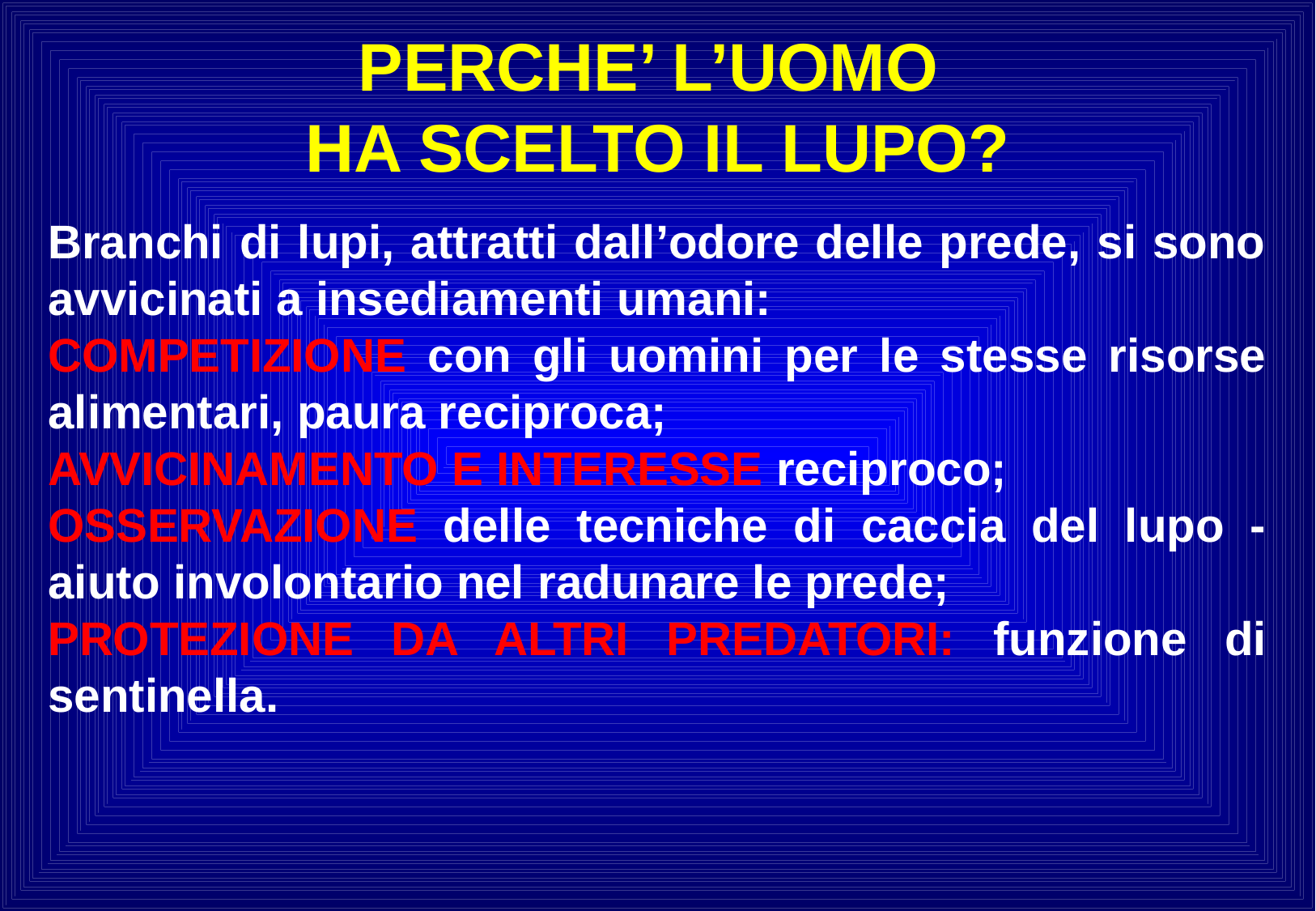

PERCHE’ L’UOMO
HA SCELTO IL LUPO?
Branchi di lupi, attratti dall’odore delle prede, si sono avvicinati a insediamenti umani:
COMPETIZIONE con gli uomini per le stesse risorse alimentari, paura reciproca;
AVVICINAMENTO E INTERESSE reciproco;
OSSERVAZIONE delle tecniche di caccia del lupo - aiuto involontario nel radunare le prede;
PROTEZIONE DA ALTRI PREDATORI: funzione di sentinella.